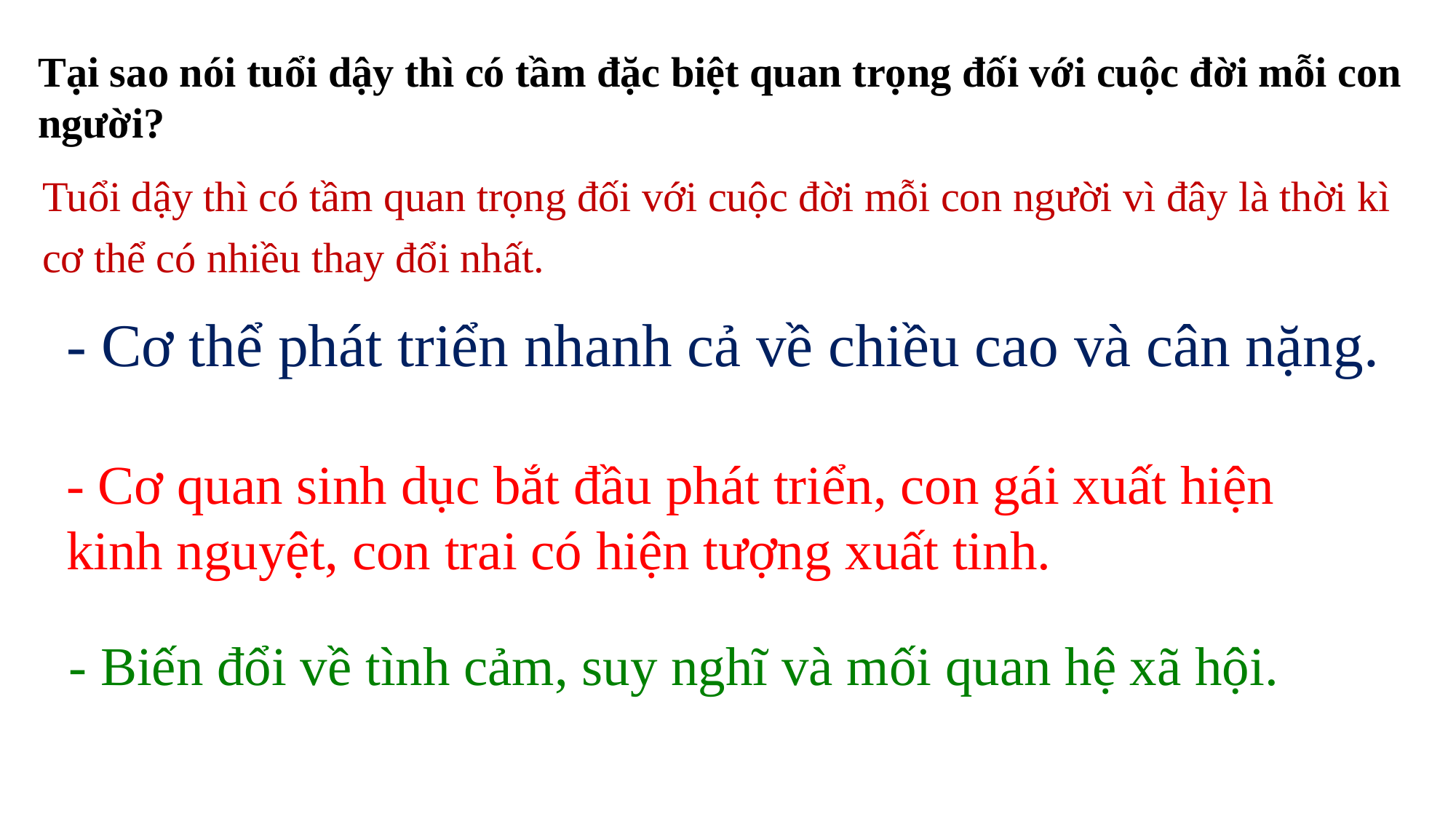

Tại sao nói tuổi dậy thì có tầm đặc biệt quan trọng đối với cuộc đời mỗi con người?
Tuổi dậy thì có tầm quan trọng đối với cuộc đời mỗi con người vì đây là thời kì cơ thể có nhiều thay đổi nhất.
- Cơ thể phát triển nhanh cả về chiều cao và cân nặng.
- Cơ quan sinh dục bắt đầu phát triển, con gái xuất hiện kinh nguyệt, con trai có hiện tượng xuất tinh.
- Biến đổi về tình cảm, suy nghĩ và mối quan hệ xã hội.